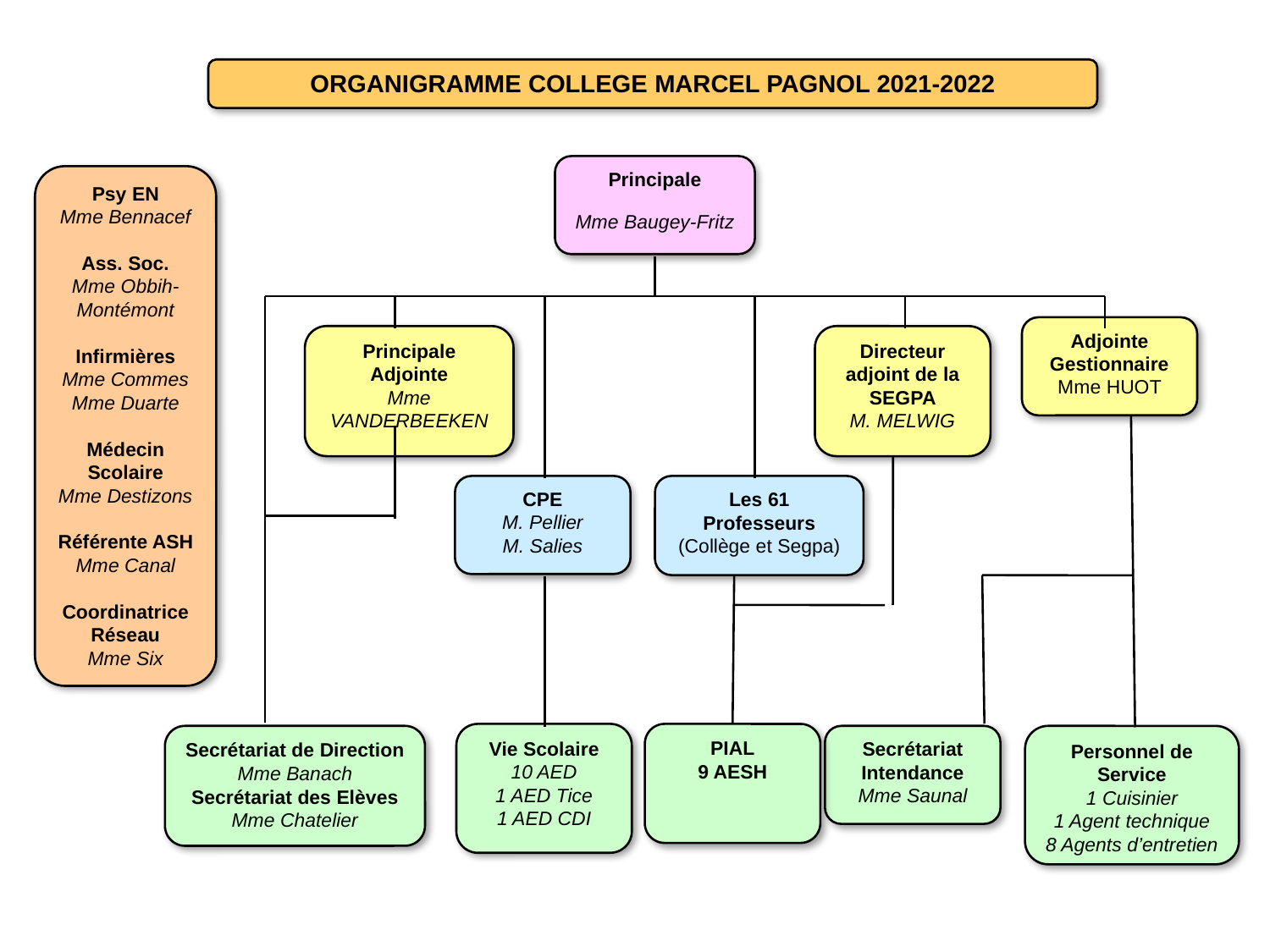

ORGANIGRAMME COLLEGE MARCEL PAGNOL 2021-2022
Principale

Mme Baugey-Fritz

Psy EN
Mme Bennacef

Ass. Soc.
Mme Obbih-Montémont

Infirmières
Mme Commes
Mme Duarte

Médecin Scolaire
Mme Destizons

Référente ASH
Mme Canal

Coordinatrice Réseau
Mme Six

Adjointe Gestionnaire Mme HUOT
Principale Adjointe
Mme VANDERBEEKEN
Directeur adjoint de la SEGPA
M. MELWIG
CPE
M. Pellier
M. Salies
Les 61 Professeurs (Collège et Segpa)

Vie Scolaire
10 AED
1 AED Tice
1 AED CDI
PIAL
9 AESH
Secrétariat de Direction
Mme Banach
Secrétariat des Elèves
Mme Chatelier
Secrétariat
Intendance
Mme Saunal
Personnel de Service
1 Cuisinier
1 Agent technique
8 Agents d’entretien